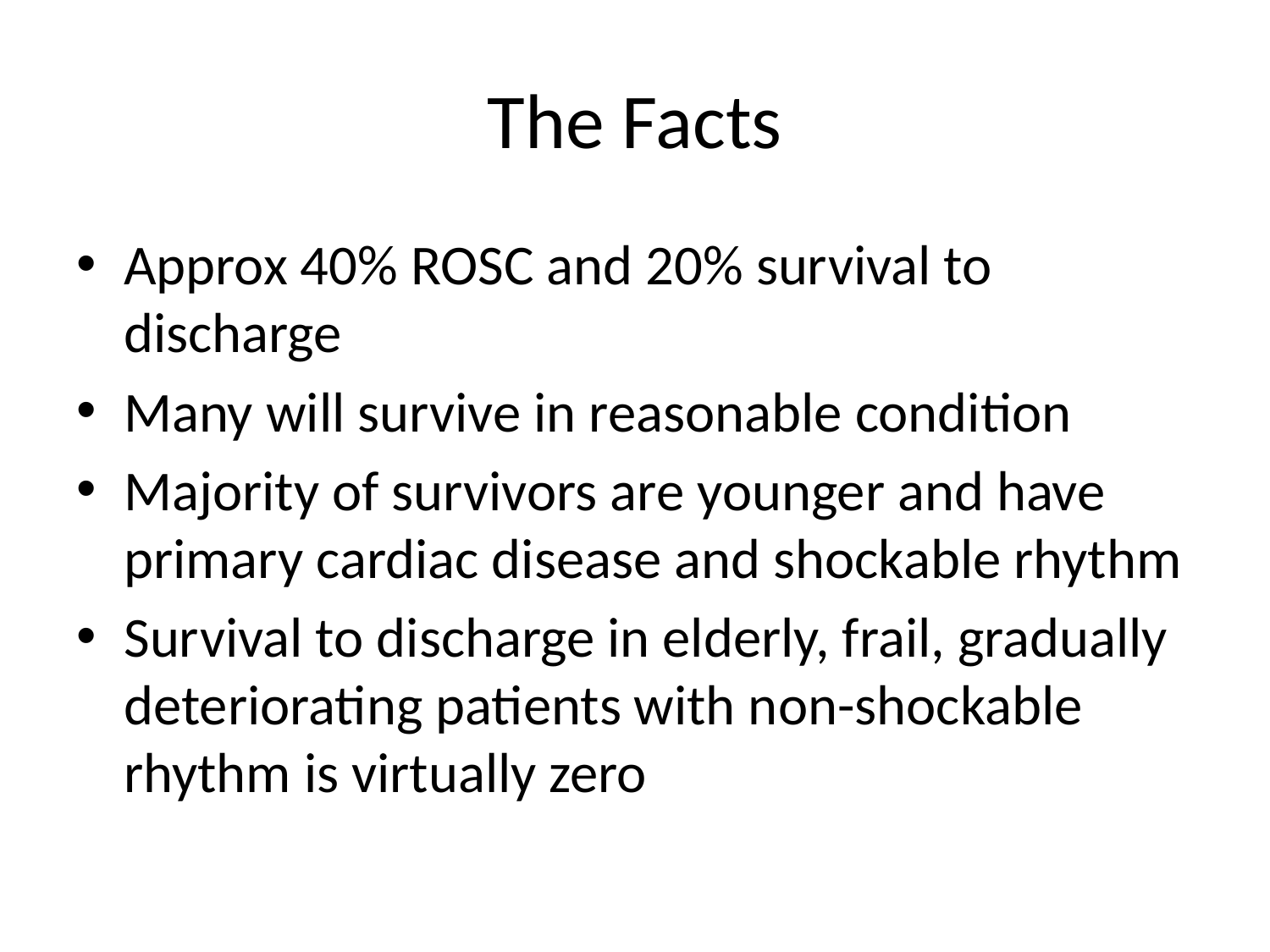

# The Facts
Approx 40% ROSC and 20% survival to discharge
Many will survive in reasonable condition
Majority of survivors are younger and have primary cardiac disease and shockable rhythm
Survival to discharge in elderly, frail, gradually deteriorating patients with non-shockable rhythm is virtually zero